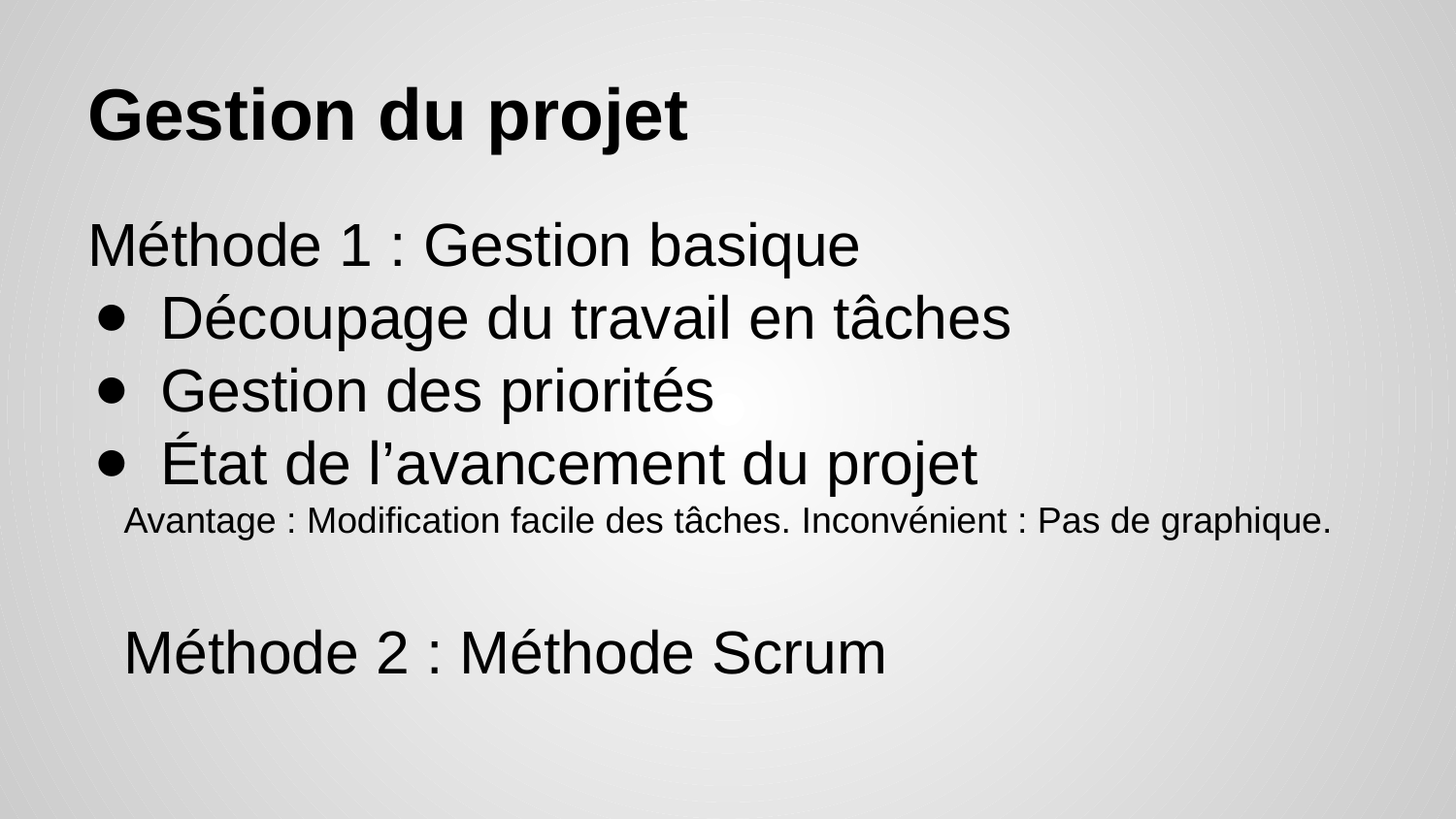

# Gestion du projet
Méthode 1 : Gestion basique
Découpage du travail en tâches
Gestion des priorités
État de l’avancement du projet
Avantage : Modification facile des tâches. Inconvénient : Pas de graphique.

Méthode 2 : Méthode Scrum